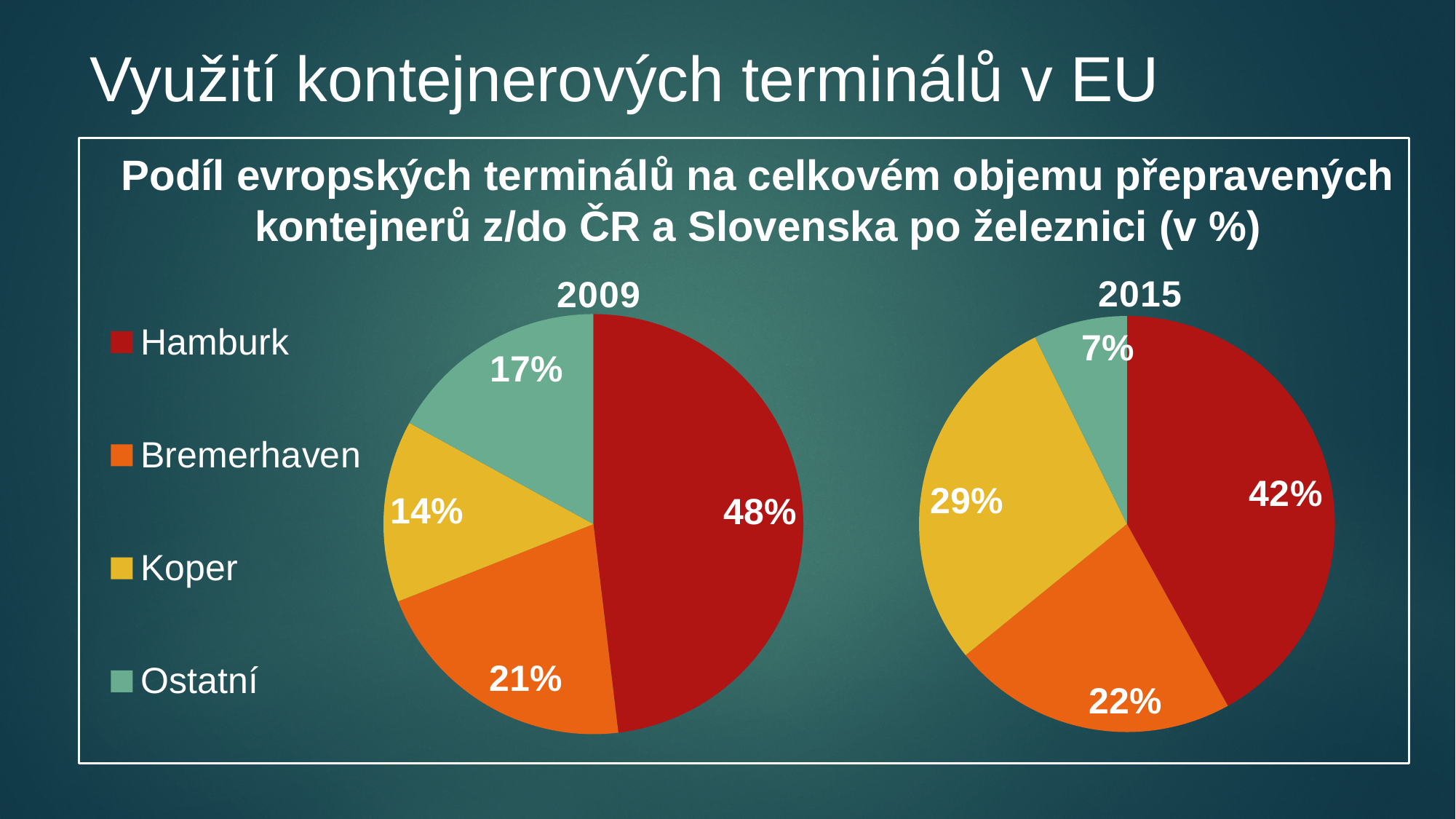

# Využití kontejnerových terminálů v EU

Podíl evropských terminálů na celkovém objemu přepravených kontejnerů z/do ČR a Slovenska po železnici (v %)

### Chart

| Category |
|---|

### Chart:

| Category | 2009 |
|---|---|
| Hamburk | 48.1 |
| Bremerhaven | 20.9 |
| Koper | 14.0 |
| Ostatní | 17.0 |

### Chart: 2015

| Category | 2015 |
|---|---|
| Hamburk | 41.93 |
| Bremerhaven | 22.21 |
| Koper | 28.58 |
| Ostatní | 7.28 |